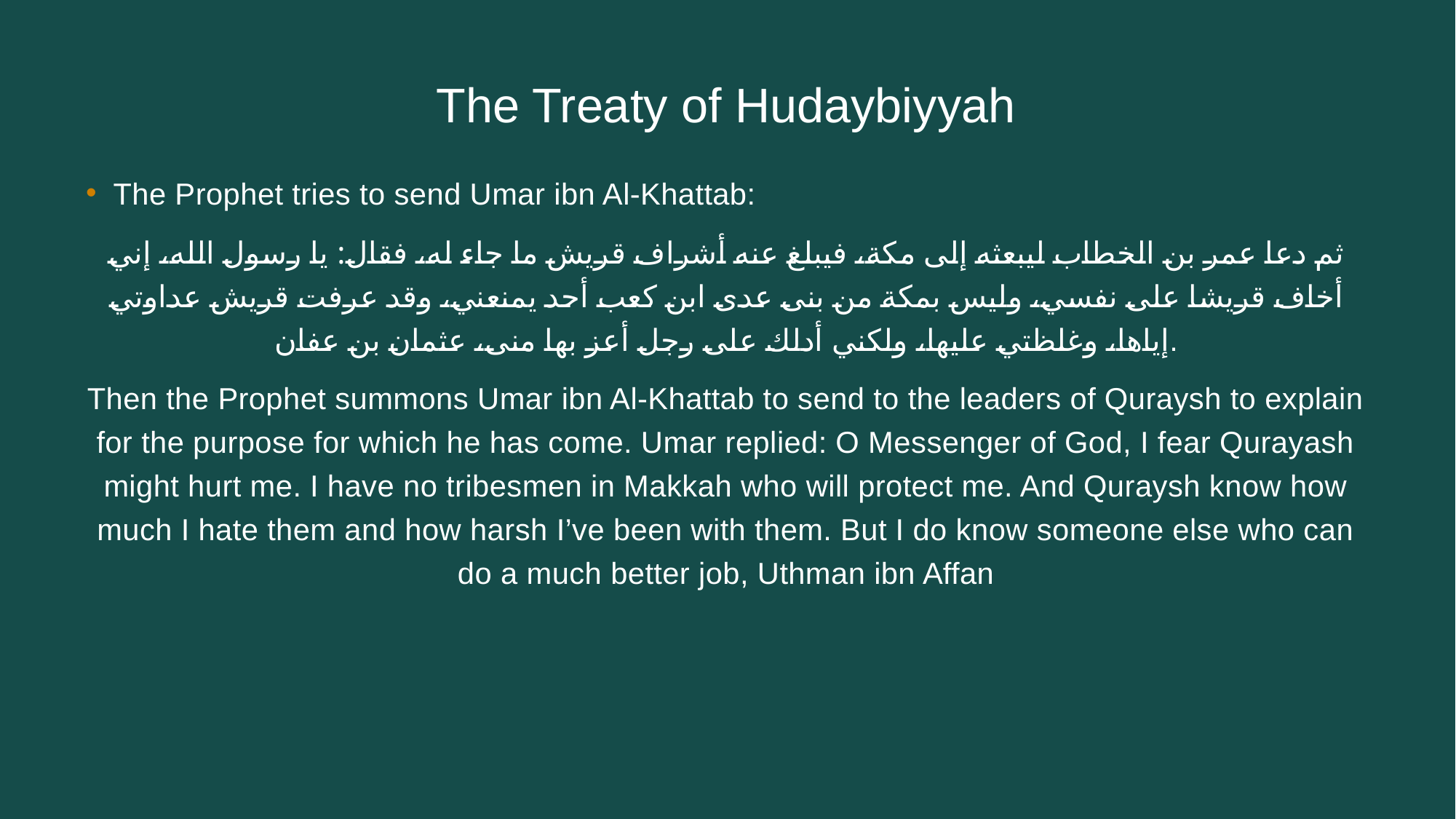

# The Treaty of Hudaybiyyah
The Prophet tries to send Umar ibn Al-Khattab:
ثم دعا عمر بن الخطاب ليبعثه إلى مكة، فيبلغ عنه أشراف قريش ما جاء له، فقال: يا رسول الله، إني أخاف قريشا على نفسي، وليس بمكة من بنى عدى ابن كعب أحد يمنعني، وقد عرفت قريش عداوتي إياها، وغلظتي عليها، ولكني أدلك على رجل أعز بها منى، عثمان بن عفان.
Then the Prophet summons Umar ibn Al-Khattab to send to the leaders of Quraysh to explain for the purpose for which he has come. Umar replied: O Messenger of God, I fear Qurayash might hurt me. I have no tribesmen in Makkah who will protect me. And Quraysh know how much I hate them and how harsh I’ve been with them. But I do know someone else who can do a much better job, Uthman ibn Affan